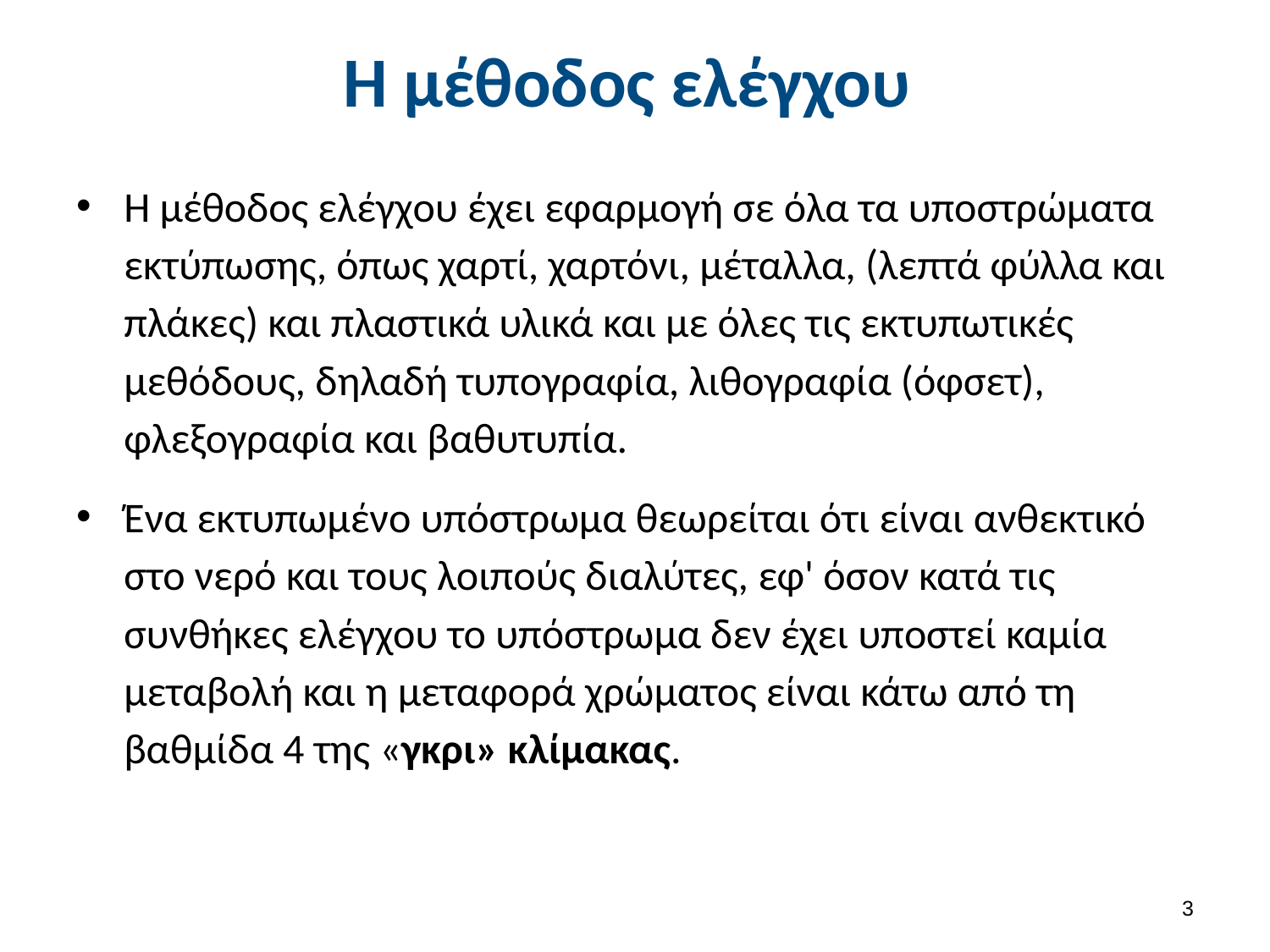

# Η μέθοδος ελέγχου
Η μέθοδος ελέγχου έχει εφαρμογή σε όλα τα υποστρώματα εκτύπωσης, όπως χαρτί, χαρτόνι, μέταλλα, (λεπτά φύλλα και πλάκες) και πλαστικά υλικά και με όλες τις εκτυπωτικές μεθόδους, δηλαδή τυπογραφία, λιθογραφία (όφσετ), φλεξογραφία και βαθυτυπία.
Ένα εκτυπωμένο υπόστρωμα θεωρείται ότι είναι ανθεκτικό στο νερό και τους λοιπούς διαλύτες, εφ' όσον κατά τις συνθήκες ελέγχου το υπόστρωμα δεν έχει υποστεί καμία μεταβολή και η μεταφορά χρώματος είναι κάτω από τη βαθμίδα 4 της «γκρι» κλίμακας.
3